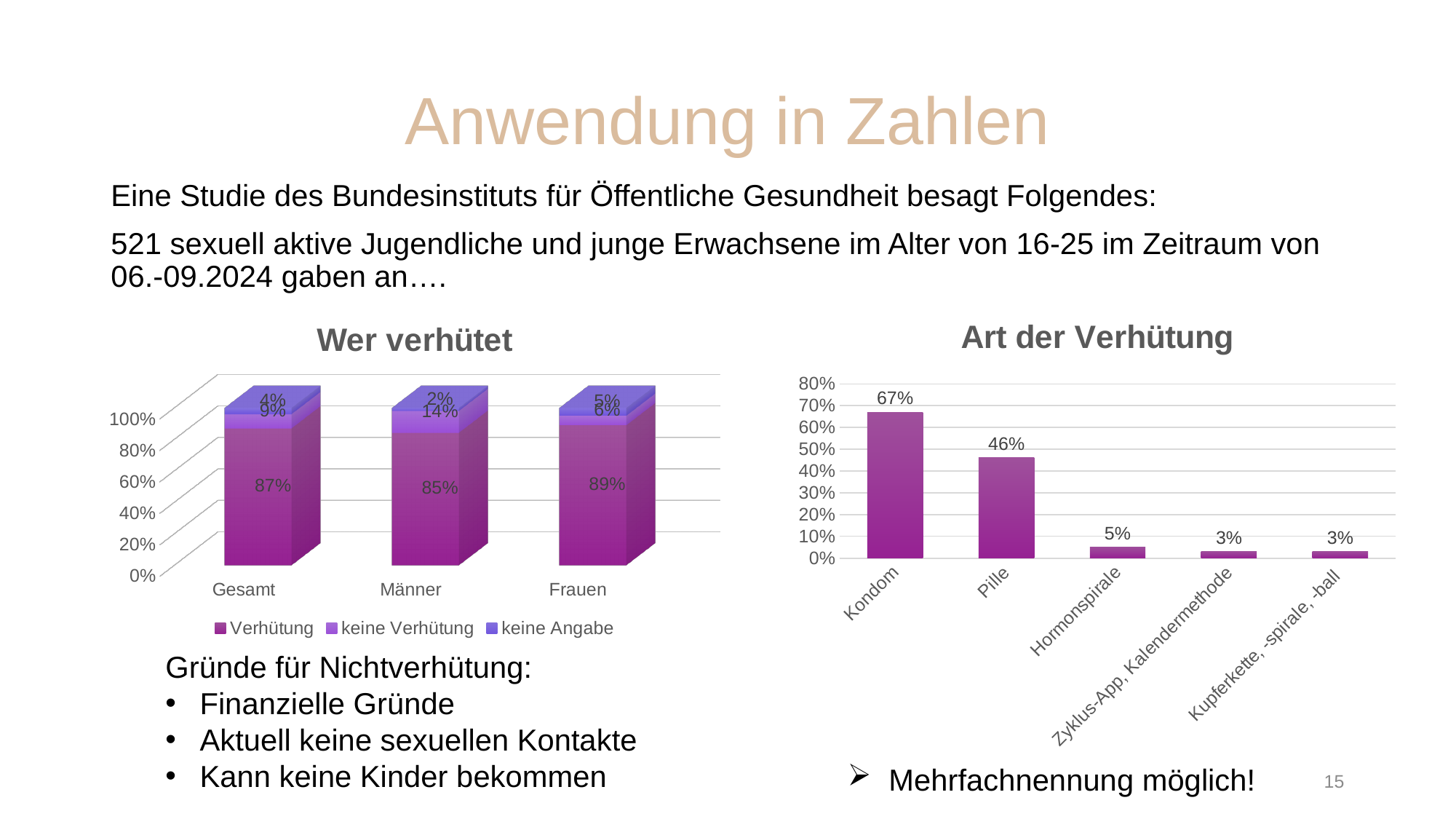

# Anwendung in Zahlen
Eine Studie des Bundesinstituts für Öffentliche Gesundheit besagt Folgendes:
521 sexuell aktive Jugendliche und junge Erwachsene im Alter von 16-25 im Zeitraum von 06.-09.2024 gaben an….

### Chart: Art der Verhütung

| Category | Spalte1 |
|---|---|
| Kondom | 0.67 |
| Pille | 0.46 |
| Hormonspirale | 0.05 |
| Zyklus-App, Kalendermethode | 0.03 |
| Kupferkette, -spirale, -ball  | 0.03 |

[unsupported chart]

Gründe für Nichtverhütung:
Finanzielle Gründe
Aktuell keine sexuellen Kontakte
Kann keine Kinder bekommen
Mehrfachnennung möglich!
15